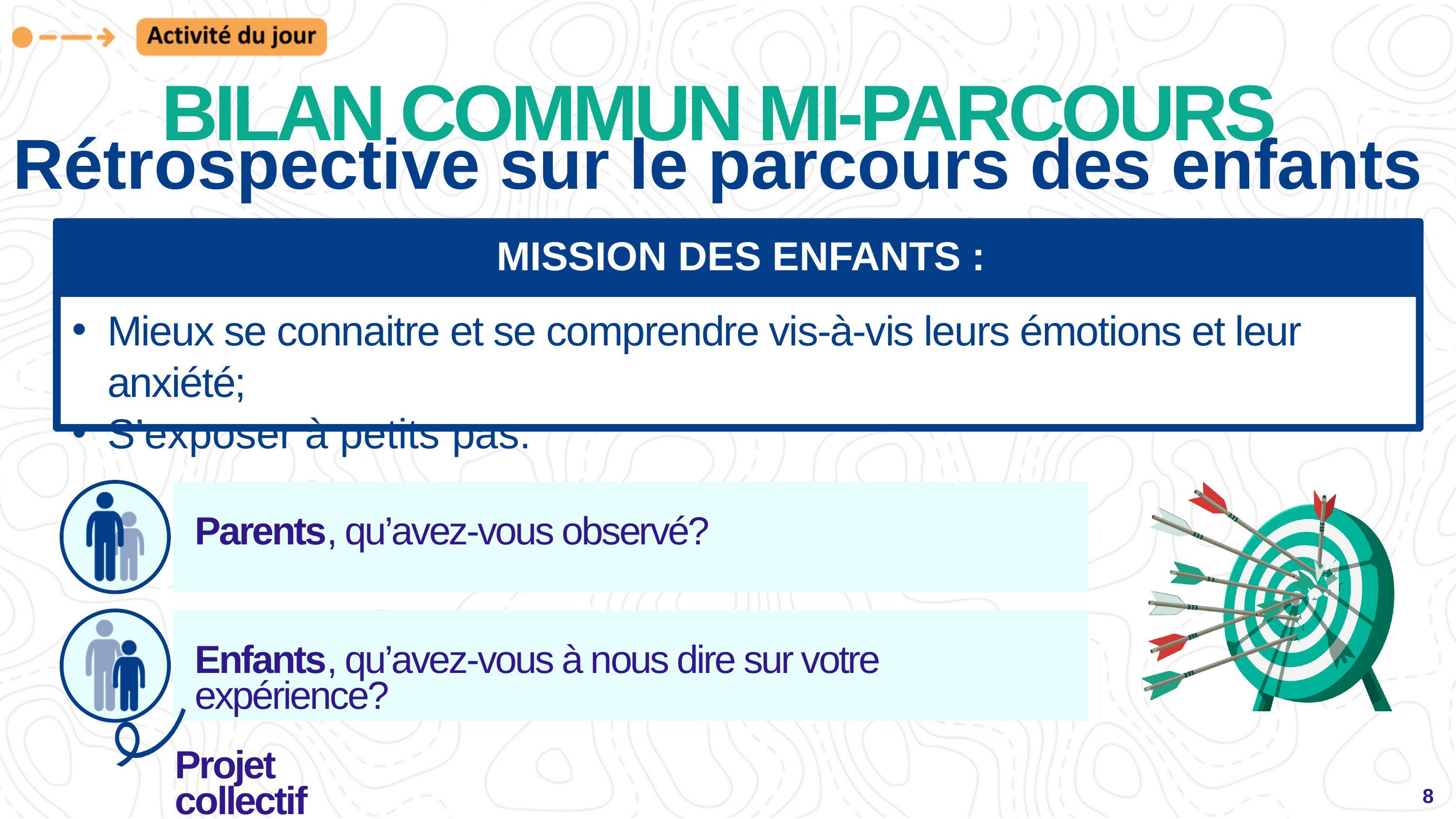

BILAN COMMUN MI-PARCOURS
Rétrospective sur le parcours des enfants

MISSION DES ENFANTS :
Mieux se connaitre et se comprendre vis-à-vis leurs émotions et leur anxiété;
S’exposer à petits pas.

Parents, qu’avez-vous observé?

Enfants, qu’avez-vous à nous dire sur votre expérience?

Projet collectif
8